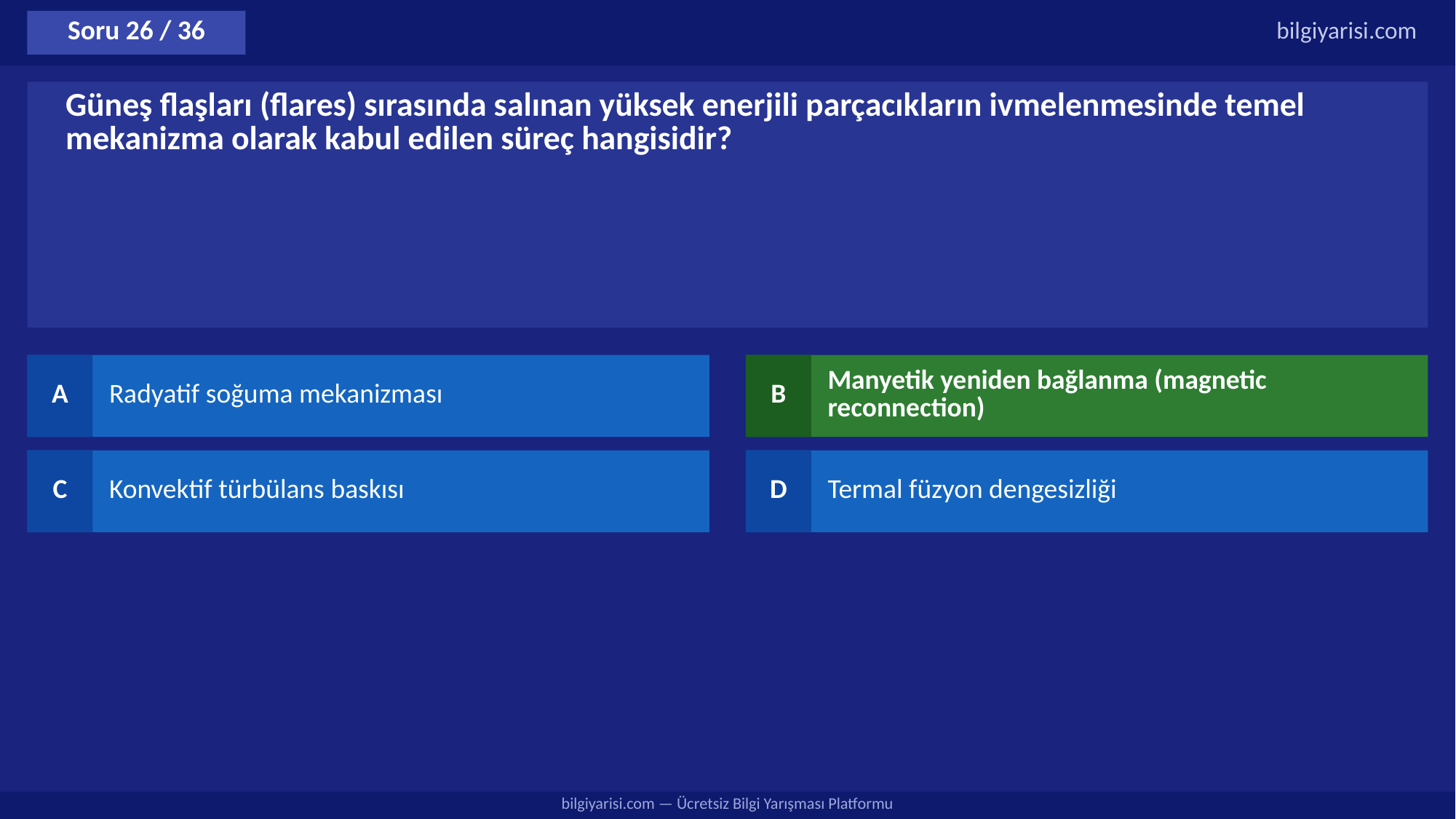

Soru 26 / 36
bilgiyarisi.com

Güneş flaşları (flares) sırasında salınan yüksek enerjili parçacıkların ivmelenmesinde temel mekanizma olarak kabul edilen süreç hangisidir?

A
Radyatif soğuma mekanizması

B
Manyetik yeniden bağlanma (magnetic reconnection)

C
Konvektif türbülans baskısı

D
Termal füzyon dengesizliği
bilgiyarisi.com — Ücretsiz Bilgi Yarışması Platformu